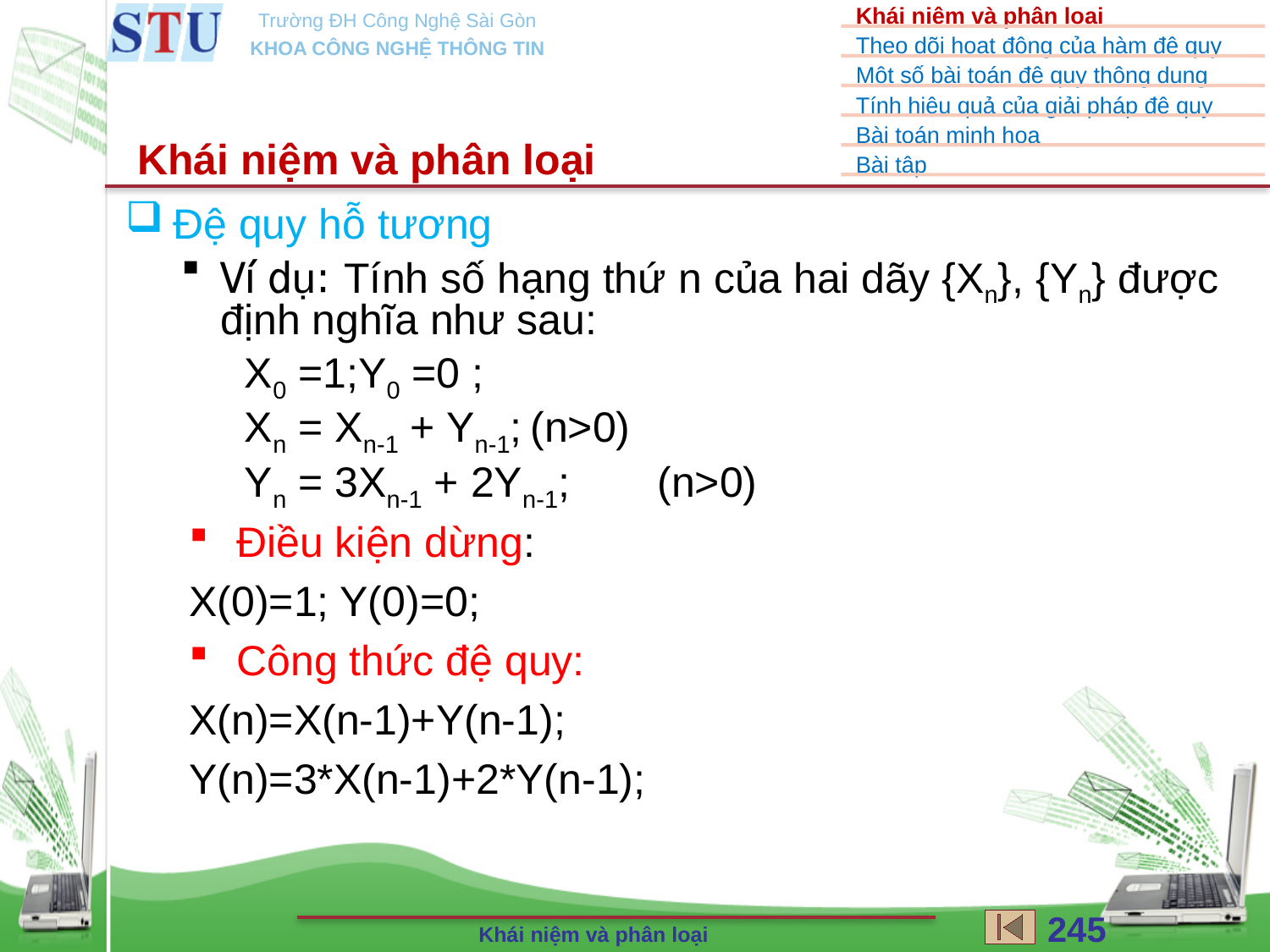

Khái niệm và phân loại
Theo dõi hoạt động của hàm đệ quy
Một số bài toán đệ quy thông dụng
Tính hiệu quả của giải pháp đệ quy
Bài toán minh họa
Bài tập
Khái niệm và phân loại
Đệ quy hỗ tương
Ví dụ: Tính số hạng thứ n của hai dãy {Xn}, {Yn} được định nghĩa như sau:
X0 =1;Y0 =0 ;
Xn = Xn-1 + Yn-1;	(n>0)
Yn = 3Xn-1 + 2Yn-1;	(n>0)
Điều kiện dừng:
X(0)=1; Y(0)=0;
Công thức đệ quy:
X(n)=X(n-1)+Y(n-1);
Y(n)=3*X(n-1)+2*Y(n-1);
245
Khái niệm và phân loại